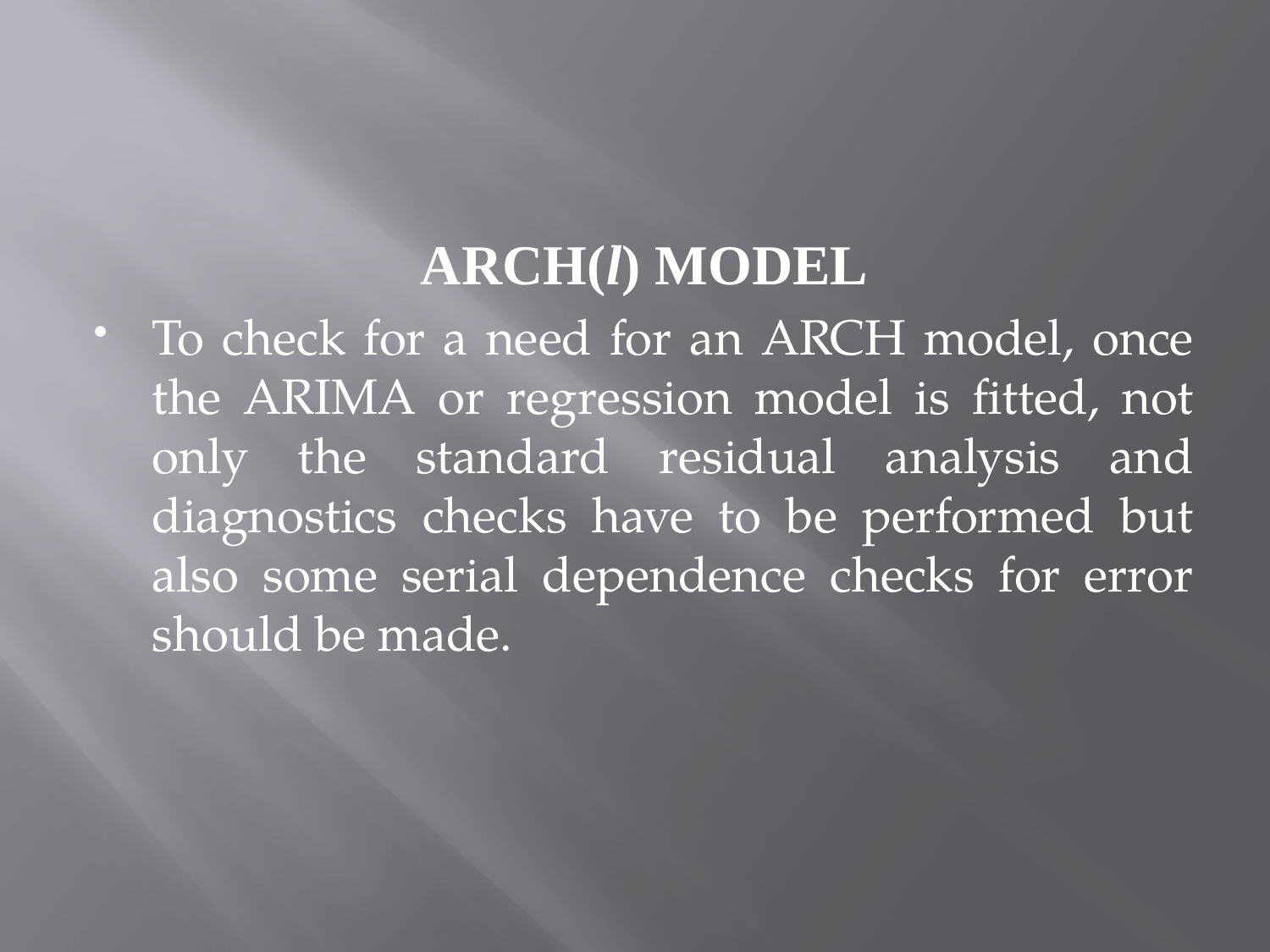

ARCH(l) MODEL
To check for a need for an ARCH model, once the ARIMA or regression model is fitted, not only the standard residual analysis and diagnostics checks have to be performed but also some serial dependence checks for error should be made.